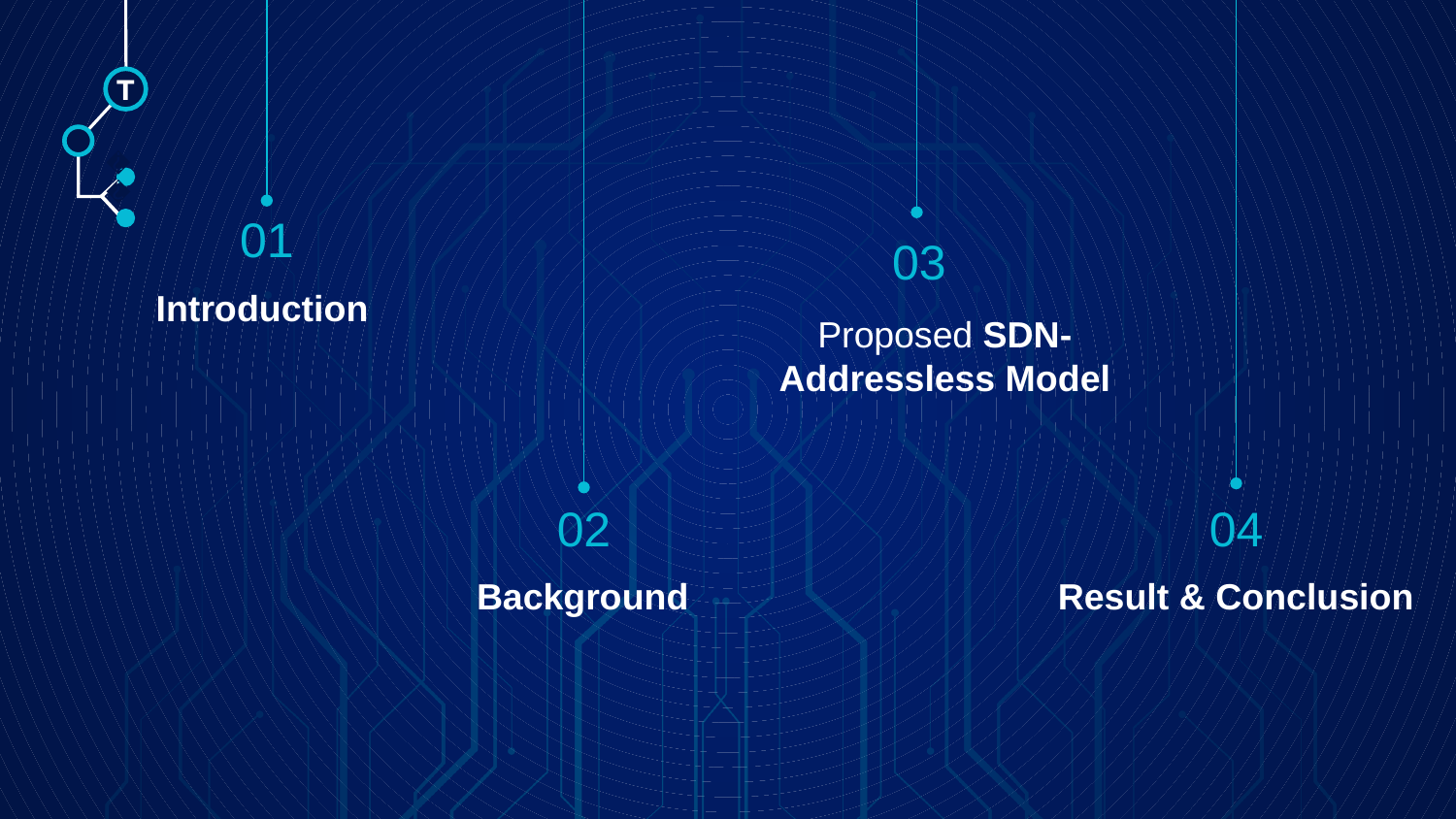

T

🠺

01
🠺
03
Proposed SDN-Addressless Model
# Introduction
02
04
Background
Result & Conclusion